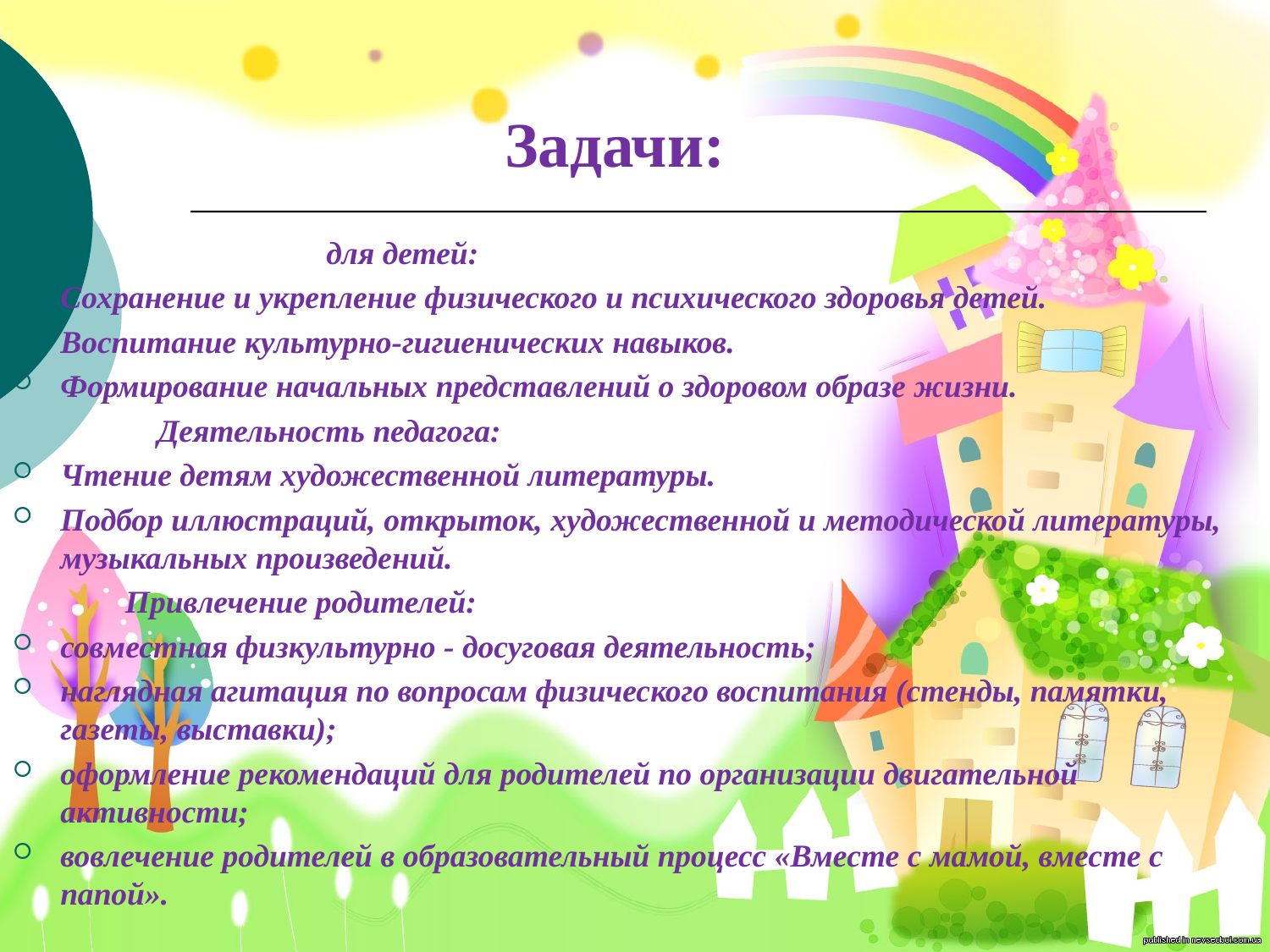

# Задачи:
                                       для детей:
Сохранение и укрепление физического и психического здоровья детей.
Воспитание культурно-гигиенических навыков.
Формирование начальных представлений о здоровом образе жизни.
                  Деятельность педагога:
Чтение детям художественной литературы.
Подбор иллюстраций, открыток, художественной и методической литературы, музыкальных произведений.
              Привлечение родителей:
совместная физкультурно - досуговая деятельность;
наглядная агитация по вопросам физического воспитания (стенды, памятки, газеты, выставки);
оформление рекомендаций для родителей по организации двигательной активности;
вовлечение родителей в образовательный процесс «Вместе с мамой, вместе с папой».